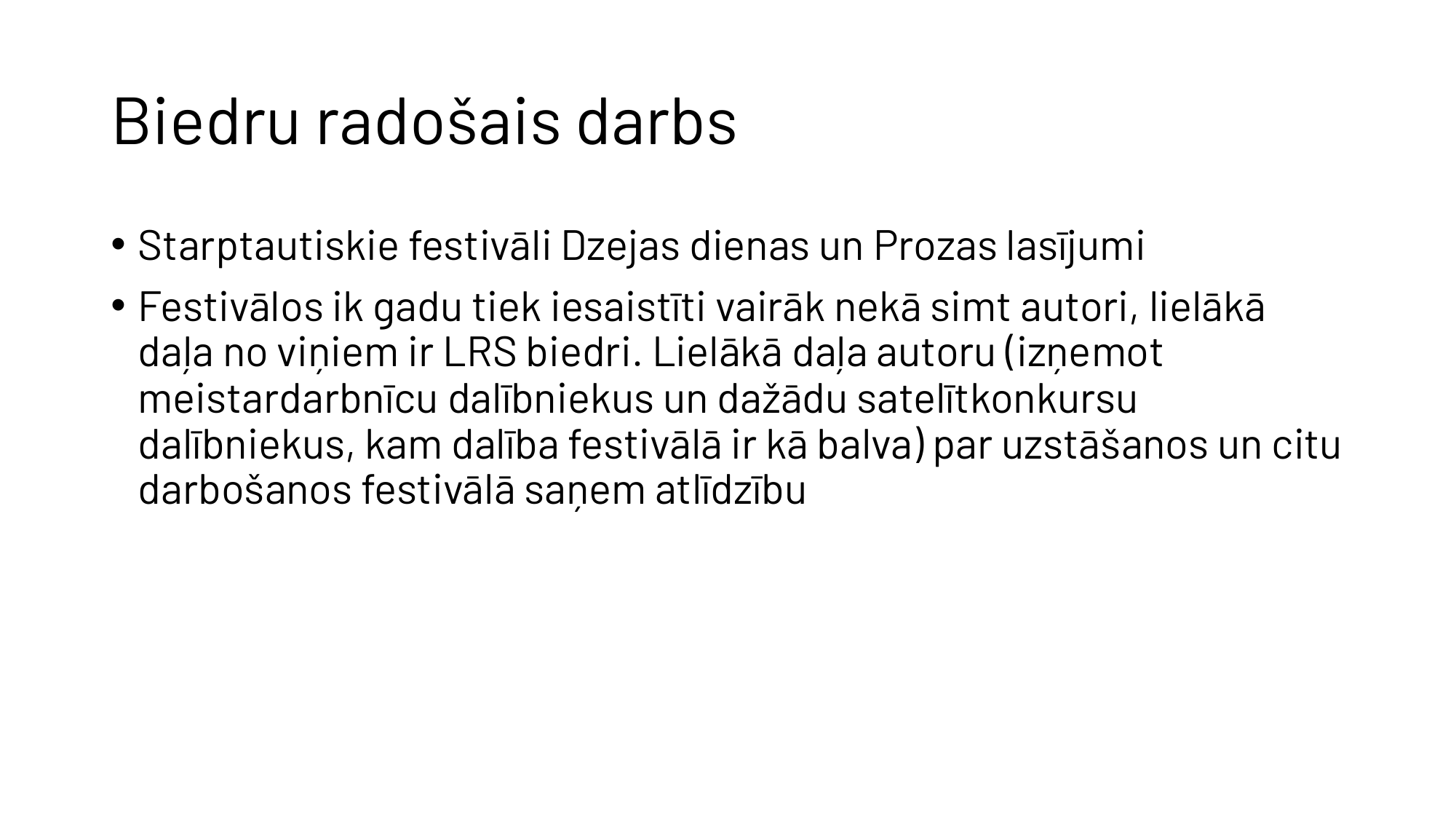

# Biedru radošais darbs
Starptautiskie festivāli Dzejas dienas un Prozas lasījumi
Festivālos ik gadu tiek iesaistīti vairāk nekā simt autori, lielākā daļa no viņiem ir LRS biedri. Lielākā daļa autoru (izņemot meistardarbnīcu dalībniekus un dažādu satelītkonkursu dalībniekus, kam dalība festivālā ir kā balva) par uzstāšanos un citu darbošanos festivālā saņem atlīdzību